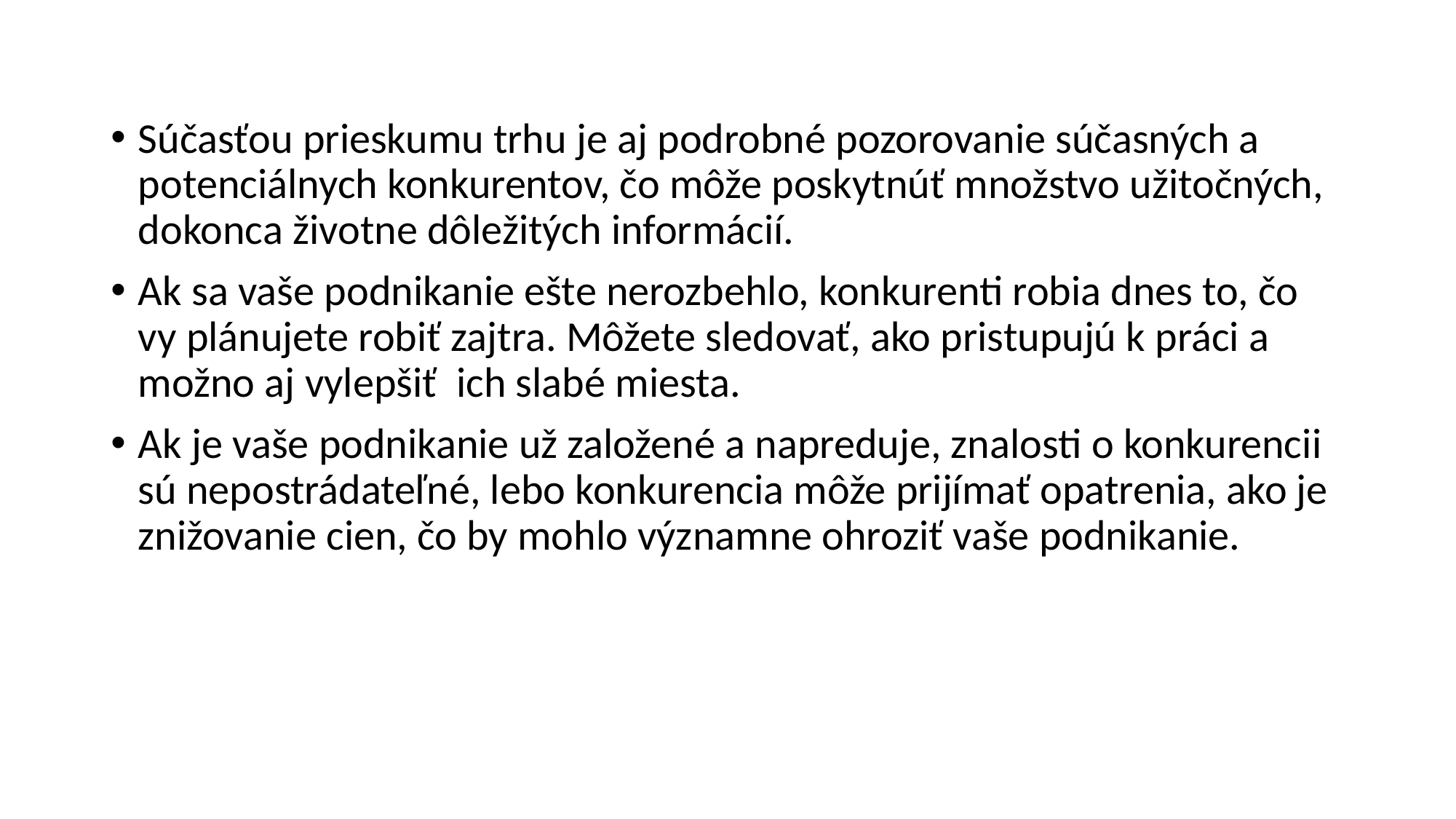

#
Súčasťou prieskumu trhu je aj podrobné pozorovanie súčasných a potenciálnych konkurentov, čo môže poskytnúť množstvo užitočných, dokonca životne dôležitých informácií.
Ak sa vaše podnikanie ešte nerozbehlo, konkurenti robia dnes to, čo vy plánujete robiť zajtra. Môžete sledovať, ako pristupujú k práci a možno aj vylepšiť  ich slabé miesta.
Ak je vaše podnikanie už založené a napreduje, znalosti o konkurencii sú nepostrádateľné, lebo konkurencia môže prijímať opatrenia, ako je znižovanie cien, čo by mohlo významne ohroziť vaše podnikanie.